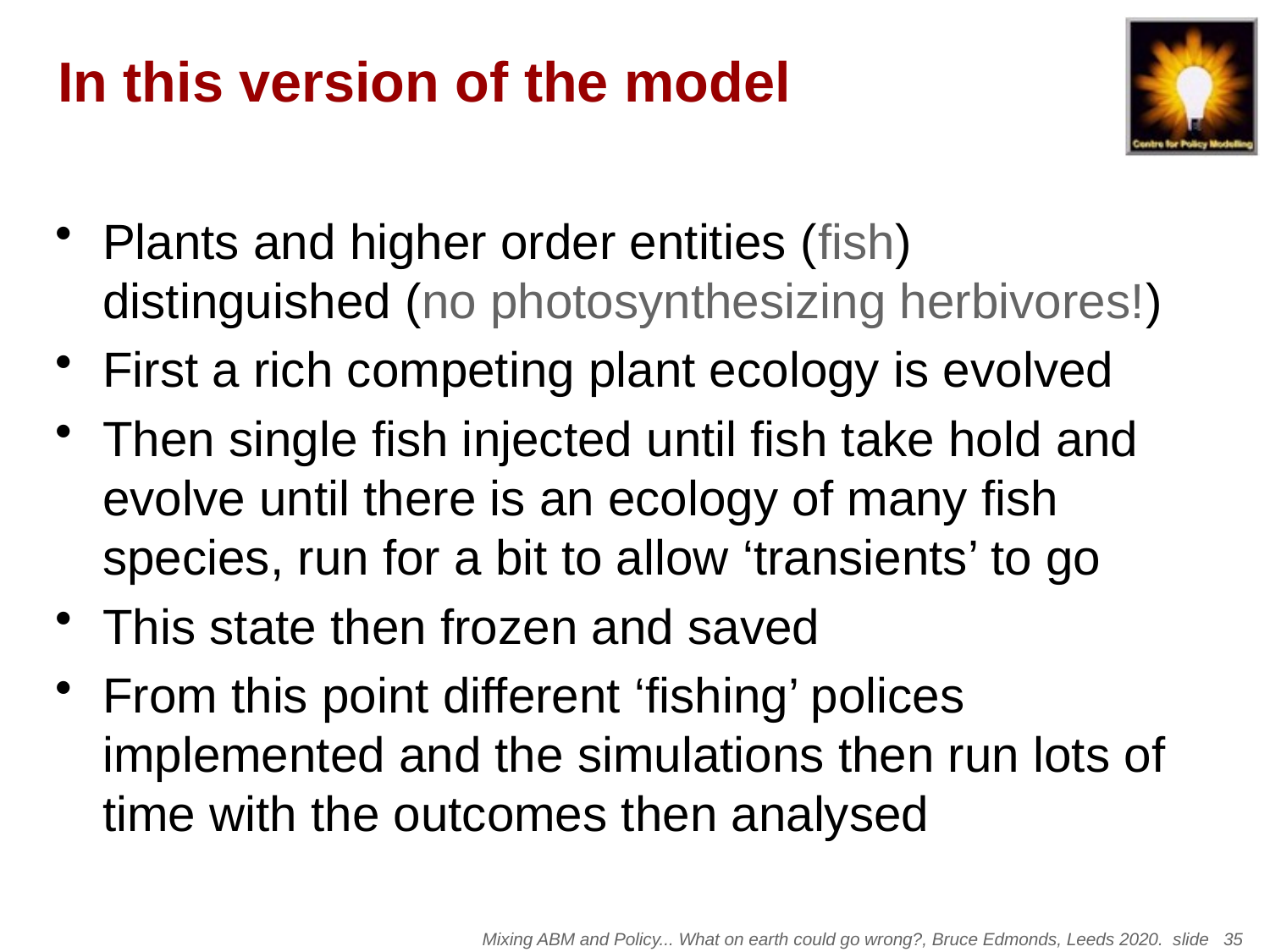

# In this version of the model
Plants and higher order entities (fish) distinguished (no photosynthesizing herbivores!)
First a rich competing plant ecology is evolved
Then single fish injected until fish take hold and evolve until there is an ecology of many fish species, run for a bit to allow ‘transients’ to go
This state then frozen and saved
From this point different ‘fishing’ polices implemented and the simulations then run lots of time with the outcomes then analysed